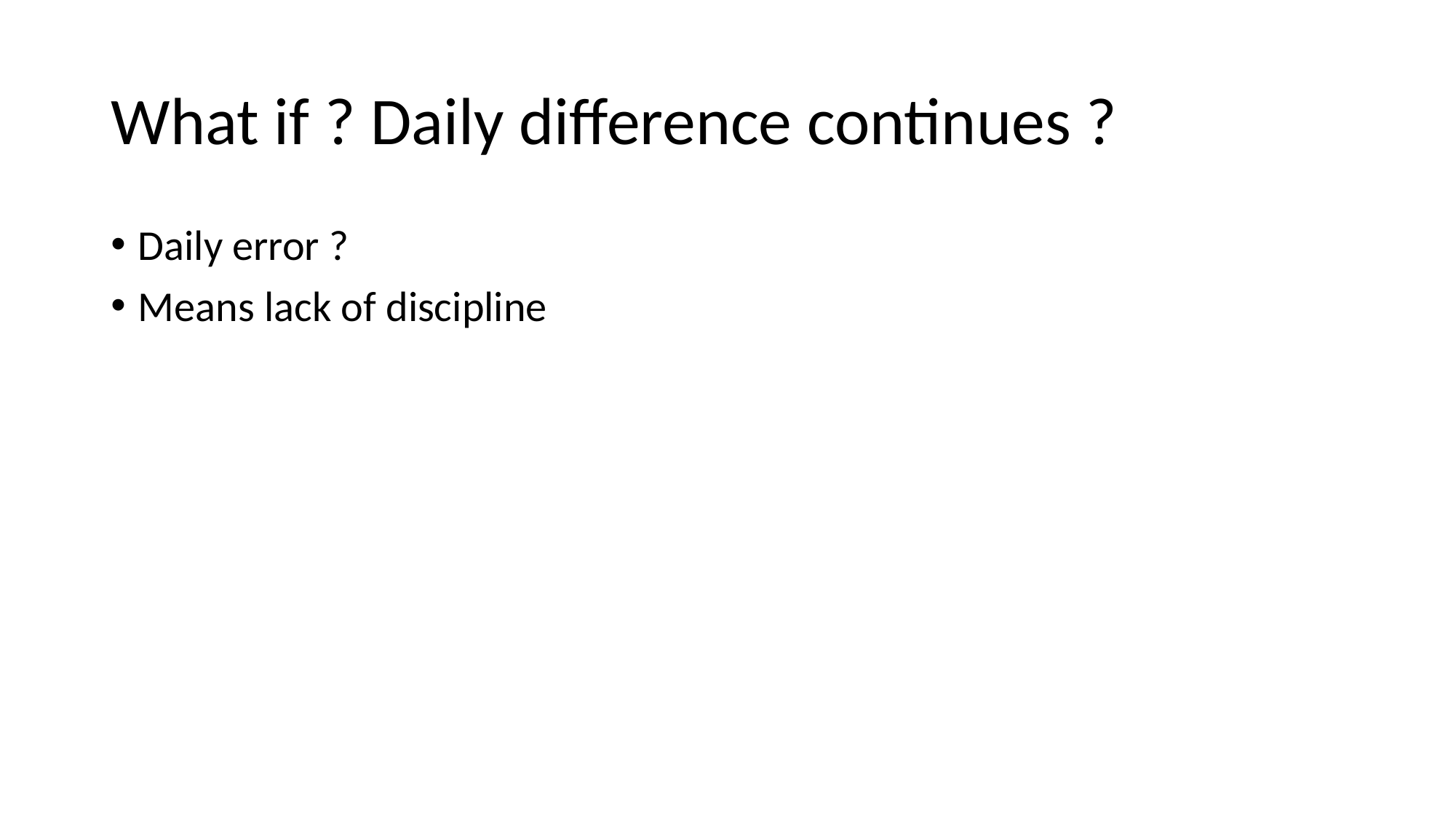

# What if ? Daily difference continues ?
Daily error ?
Means lack of discipline